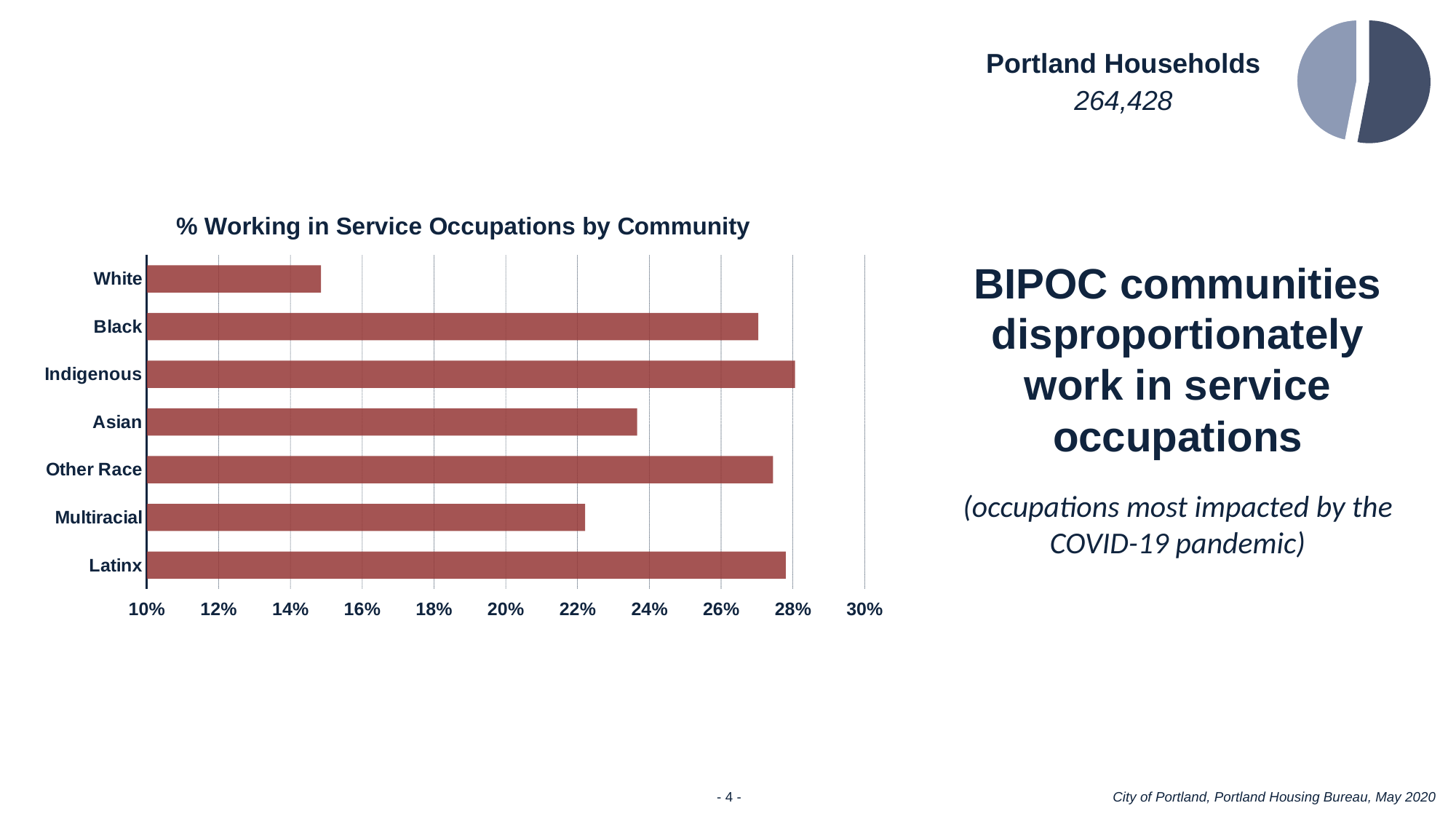

### Chart

| Category | All Portland Households |
|---|---|
| Homeowner | 140318.0 |
| Renter | 124110.0 |
Portland Households
264,428

### Chart: % Working in Service Occupations by Community

| Category |  |
|---|---|
| White | 0.1485173904948589 |
| Black | 0.2703676560400635 |
| Indigenous | 0.28060522696011003 |
| Asian | 0.23659456096043335 |
| Other Race | 0.2744423023960342 |
| Multiracial | 0.22209286399123407 |
| Latinx | 0.2779919264272923 |
BIPOC communities disproportionately work in service occupations
(occupations most impacted by the COVID-19 pandemic)
City of Portland, Portland Housing Bureau, May 2020
- 4 -